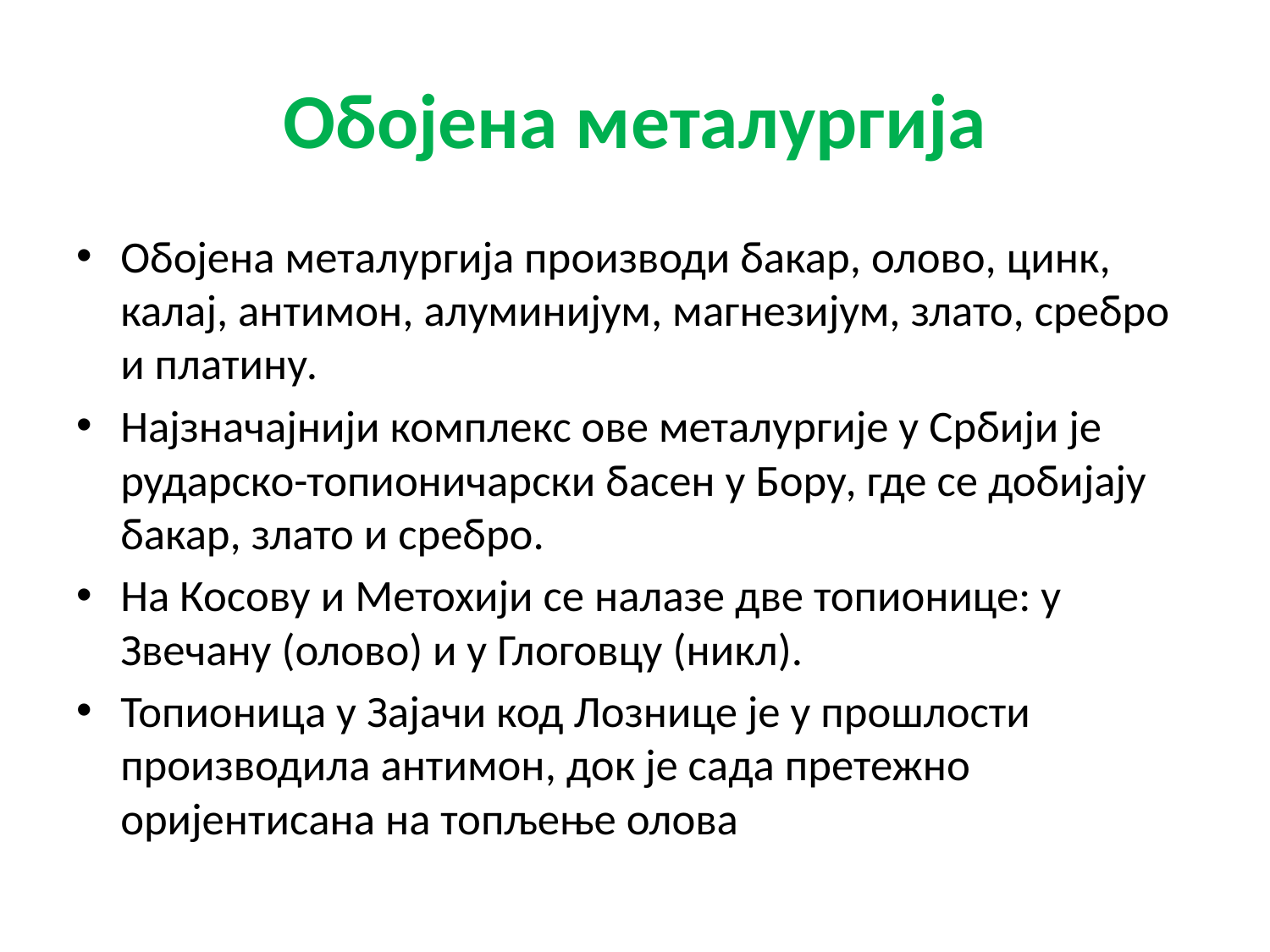

# Обојена металургија
Обојена металургија производи бакар, олово, цинк, калај, антимон, алуминијум, магнезијум, злато, сребро и платину.
Најзначајнији комплекс ове металургије у Србији је рударско-топионичарски басен у Бору, где се добијају бакар, злато и сребро.
На Косову и Метохији се налазе две топионице: у Звечану (олово) и у Глоговцу (никл).
Топионица у Зајачи код Лознице је у прошлости производила антимон, док је сада претежно оријентисана на топљење олова